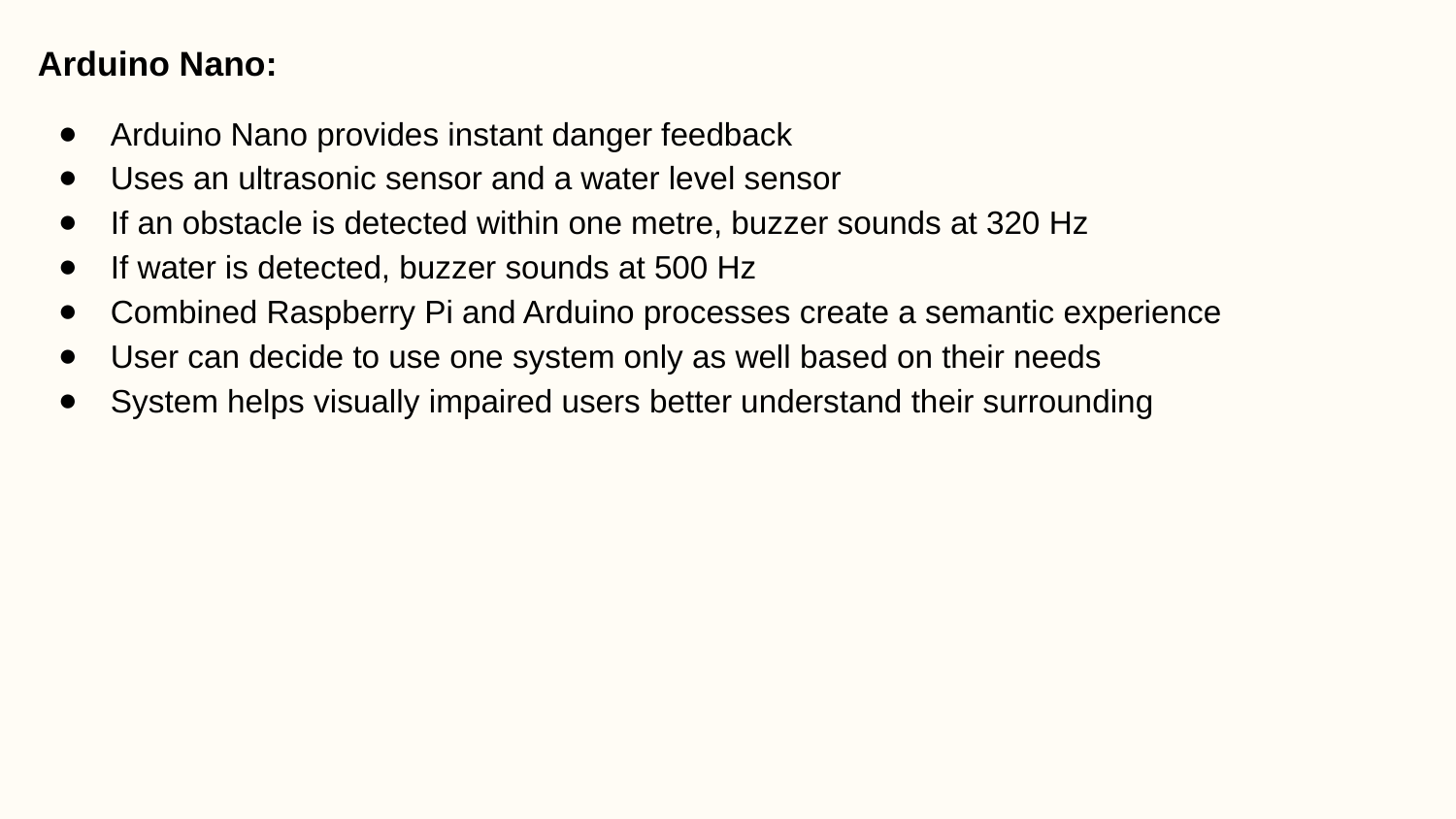

Arduino Nano:
Arduino Nano provides instant danger feedback
Uses an ultrasonic sensor and a water level sensor
If an obstacle is detected within one metre, buzzer sounds at 320 Hz
If water is detected, buzzer sounds at 500 Hz
Combined Raspberry Pi and Arduino processes create a semantic experience
User can decide to use one system only as well based on their needs
System helps visually impaired users better understand their surrounding